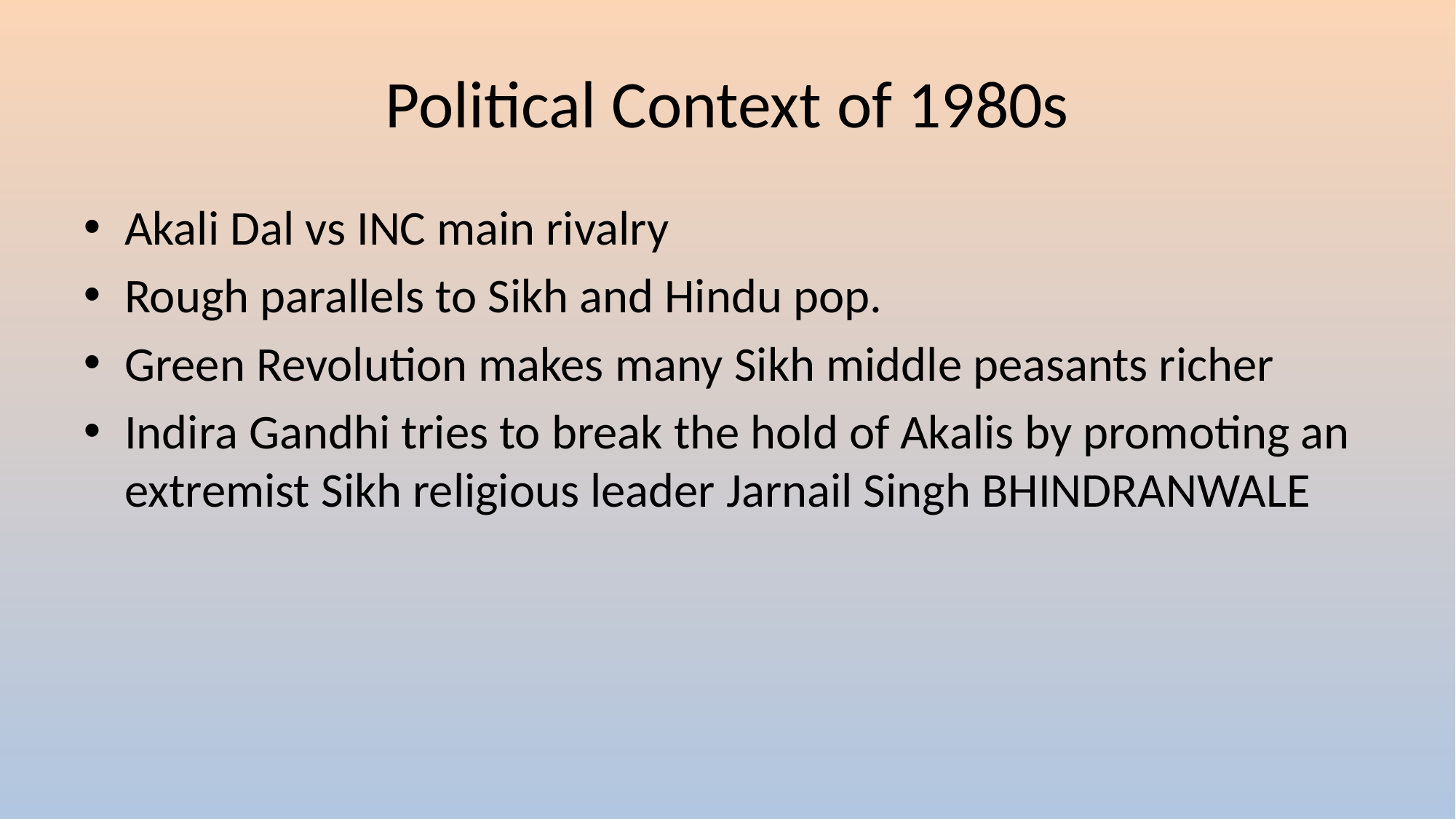

# Political Context of 1980s
Akali Dal vs INC main rivalry
Rough parallels to Sikh and Hindu pop.
Green Revolution makes many Sikh middle peasants richer
Indira Gandhi tries to break the hold of Akalis by promoting an extremist Sikh religious leader Jarnail Singh BHINDRANWALE